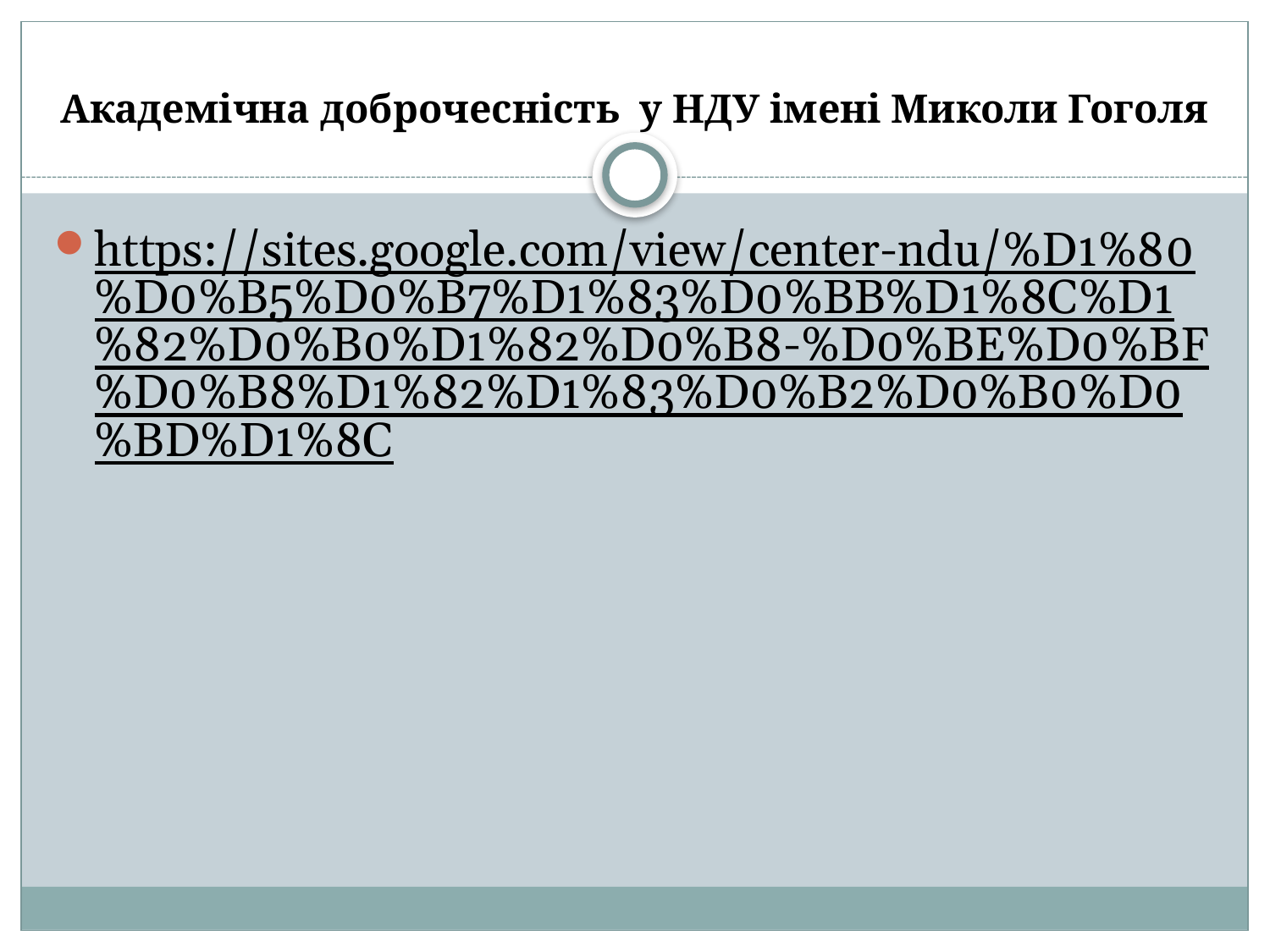

# Академічна доброчесність  у НДУ імені Миколи Гоголя
https://sites.google.com/view/center-ndu/%D1%80%D0%B5%D0%B7%D1%83%D0%BB%D1%8C%D1%82%D0%B0%D1%82%D0%B8-%D0%BE%D0%BF%D0%B8%D1%82%D1%83%D0%B2%D0%B0%D0%BD%D1%8C